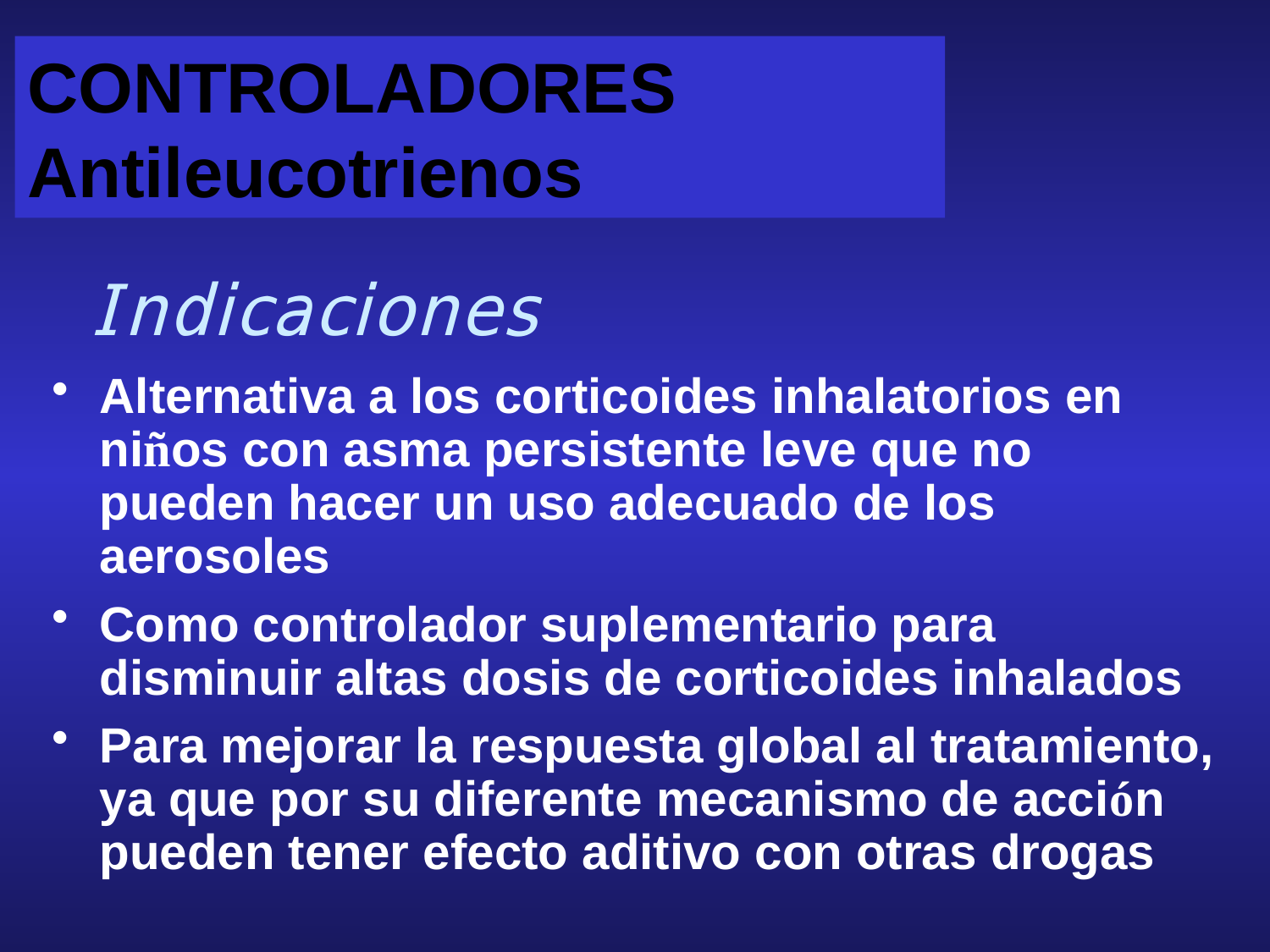

CONTROLADORES
Antileucotrienos
Indicaciones
Alternativa a los corticoides inhalatorios en niños con asma persistente leve que no pueden hacer un uso adecuado de los aerosoles
Como controlador suplementario para disminuir altas dosis de corticoides inhalados
Para mejorar la respuesta global al tratamiento, ya que por su diferente mecanismo de acción pueden tener efecto aditivo con otras drogas